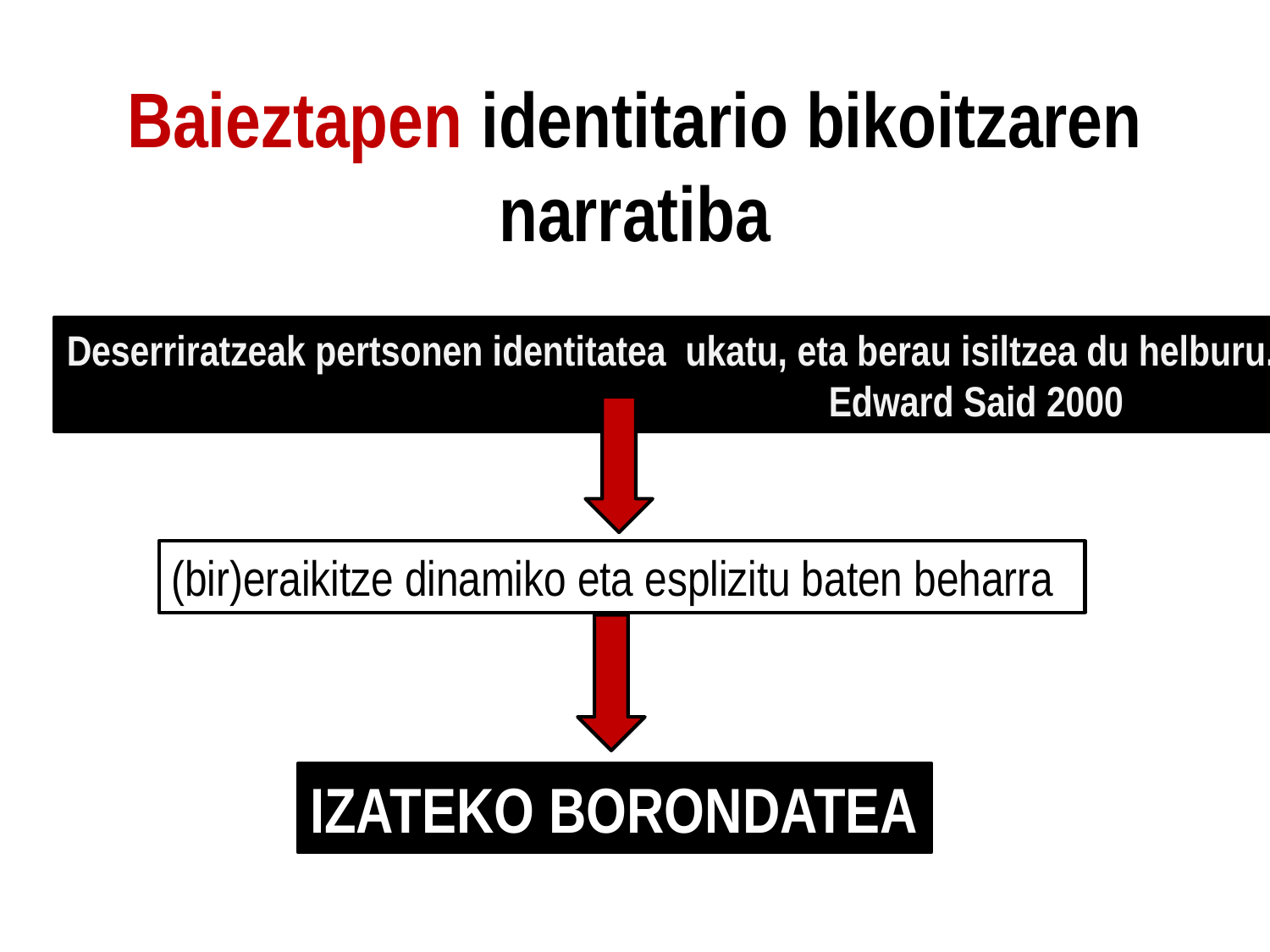

# Baieztapen identitario bikoitzaren narratiba
Deserriratzeak pertsonen identitatea  ukatu, eta berau isiltzea du helburu.
						Edward Said 2000

(bir)eraikitze dinamiko eta esplizitu baten beharra

IZATEKO BORONDATEA